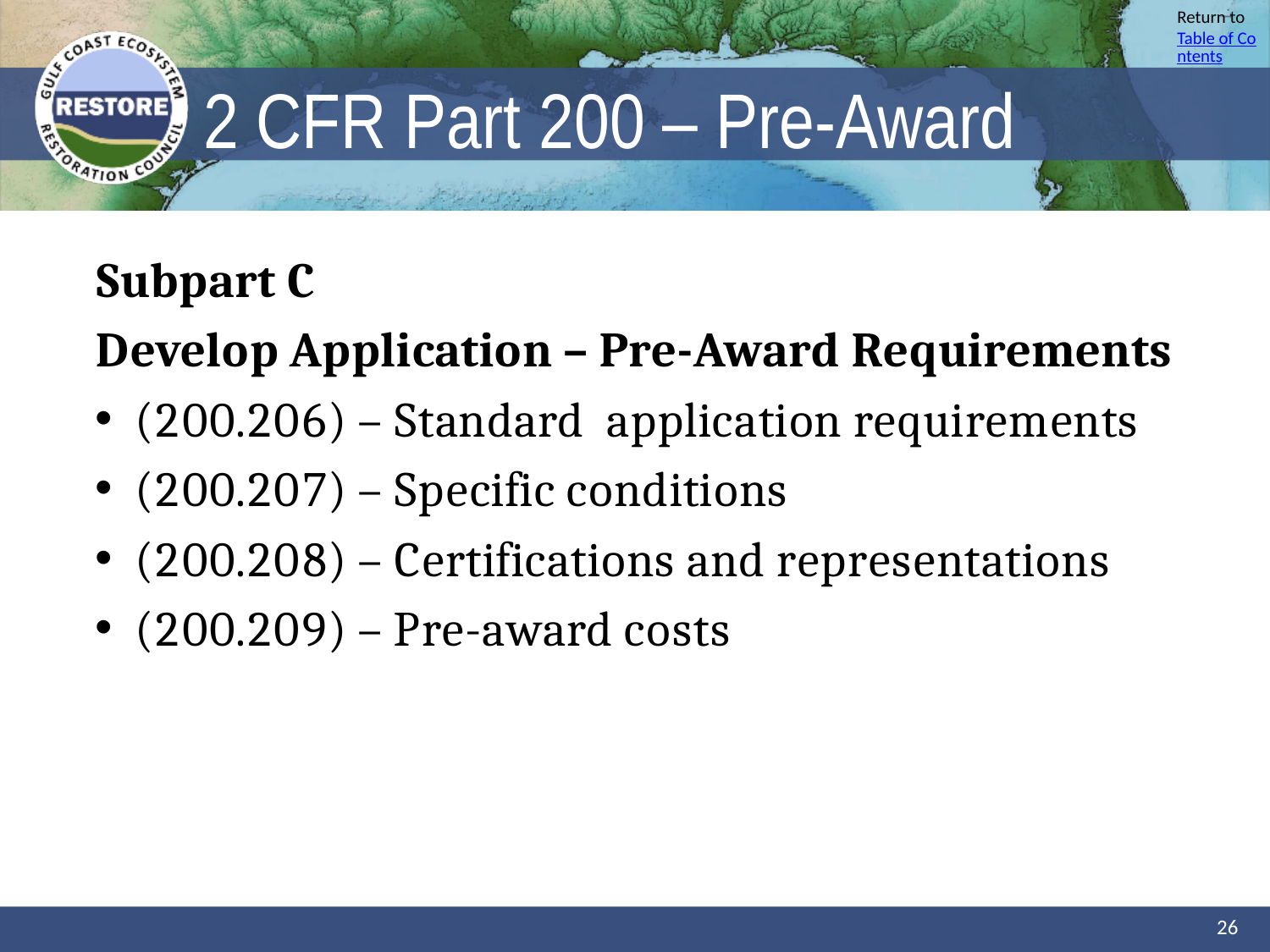

# 2 CFR Part 200 – Pre-Award
Subpart C
Develop Application – Pre-Award Requirements
(200.206) – Standard  application requirements
(200.207) – Specific conditions
(200.208) – Certifications and representations
(200.209) – Pre-award costs
26